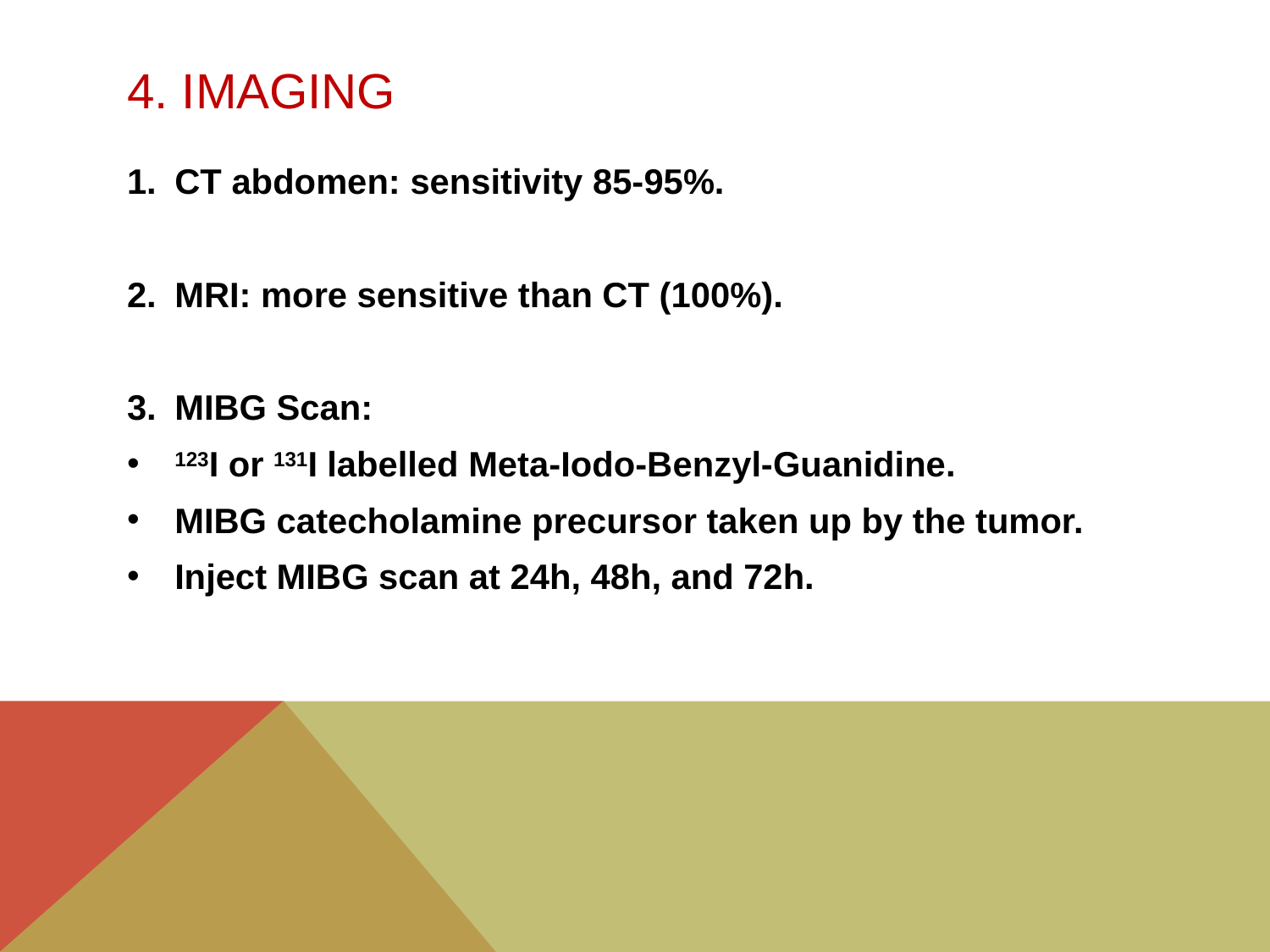

# 4. Imaging
CT abdomen: sensitivity 85-95%.

MRI: more sensitive than CT (100%).

MIBG Scan:
123I or 131I labelled Meta-Iodo-Benzyl-Guanidine.
MIBG catecholamine precursor taken up by the tumor.
Inject MIBG scan at 24h, 48h, and 72h.